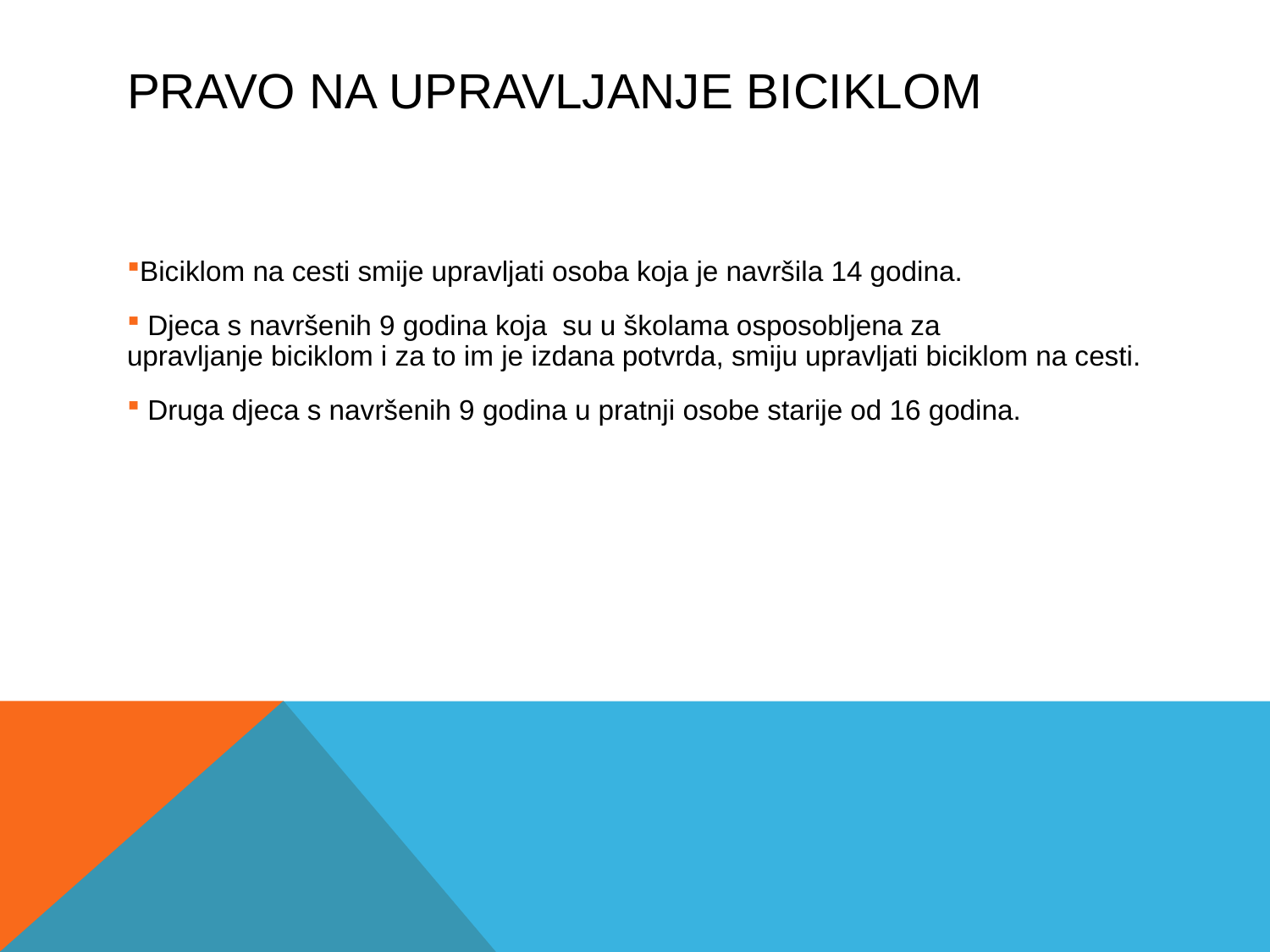

# Pravo na upravljanje biciklom

Biciklom na cesti smije upravljati osoba koja je navršila 14 godina.

 Djeca s navršenih 9 godina koja  su u školama osposobljena za  	   	 upravljanje biciklom i za to im je izdana potvrda, smiju upravljati biciklom na cesti.

 Druga djeca s navršenih 9 godina u pratnji osobe starije od 16 godina.